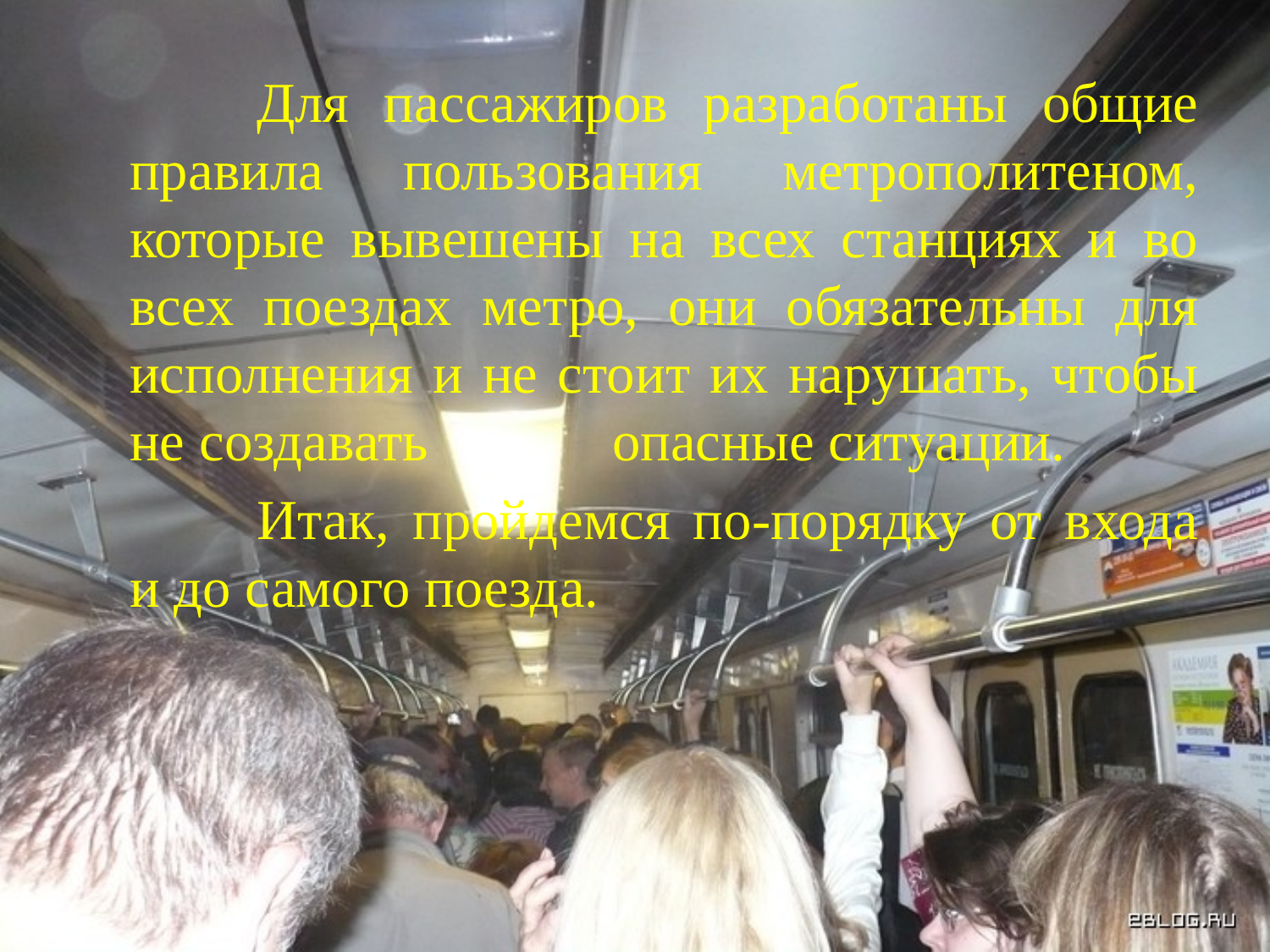

Для пассажиров разработаны общие правила пользования метрополитеном, которые вывешены на всех станциях и во всех поездах метро, они обязательны для исполнения и не стоит их нарушать, чтобы не создавать             опасные ситуации.
		Итак, пройдемся по-порядку от входа и до самого поезда.